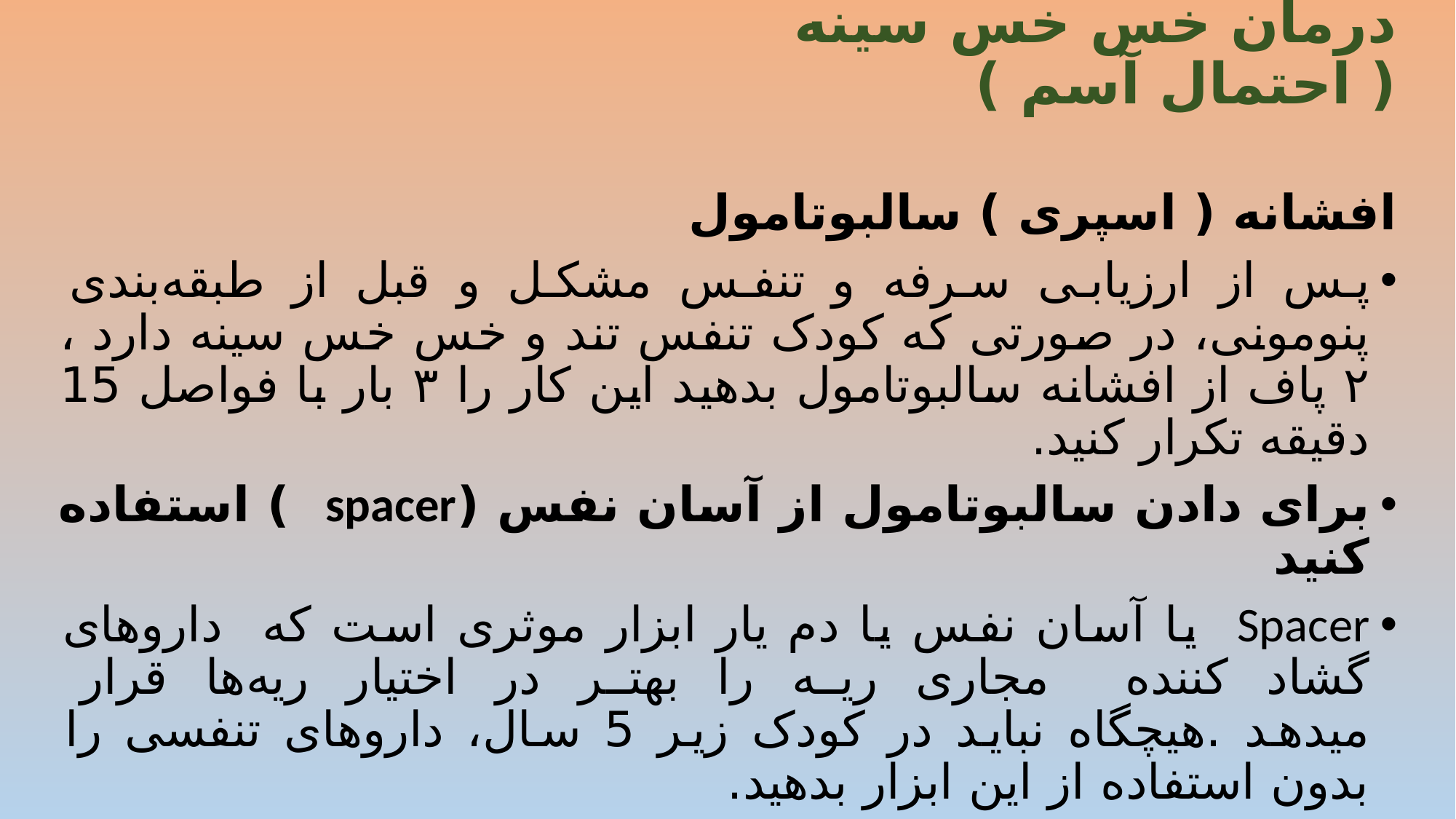

# درمان خس خس سينه ( احتمال آسم )
افشانه ( اسپری ) سالبوتامول
پس از ارزیابی سرفه و تنفس مشکل و قبل از طبقه‌بندی پنومونی، در صورتی که کودک تنفس تند و خس خس سینه دارد ، ۲ پاف از افشانه سالبوتامول بدهيد اين کار را ۳ بار با فواصل 15 دقيقه تکرار کنيد.
برای دادن سالبوتامول از آسان نفس (spacer  ) استفاده کنيد
Spacer  یا آسان نفس یا دم یار ابزار موثری است که  داروهای گشاد کننده  مجاری ریه را بهتر در اختيار ريه‌ها قرار میدهد .هیچگاه نباید در کودک زير 5 سال، داروهای تنفسی را بدون استفاده از این ابزار بدهید.